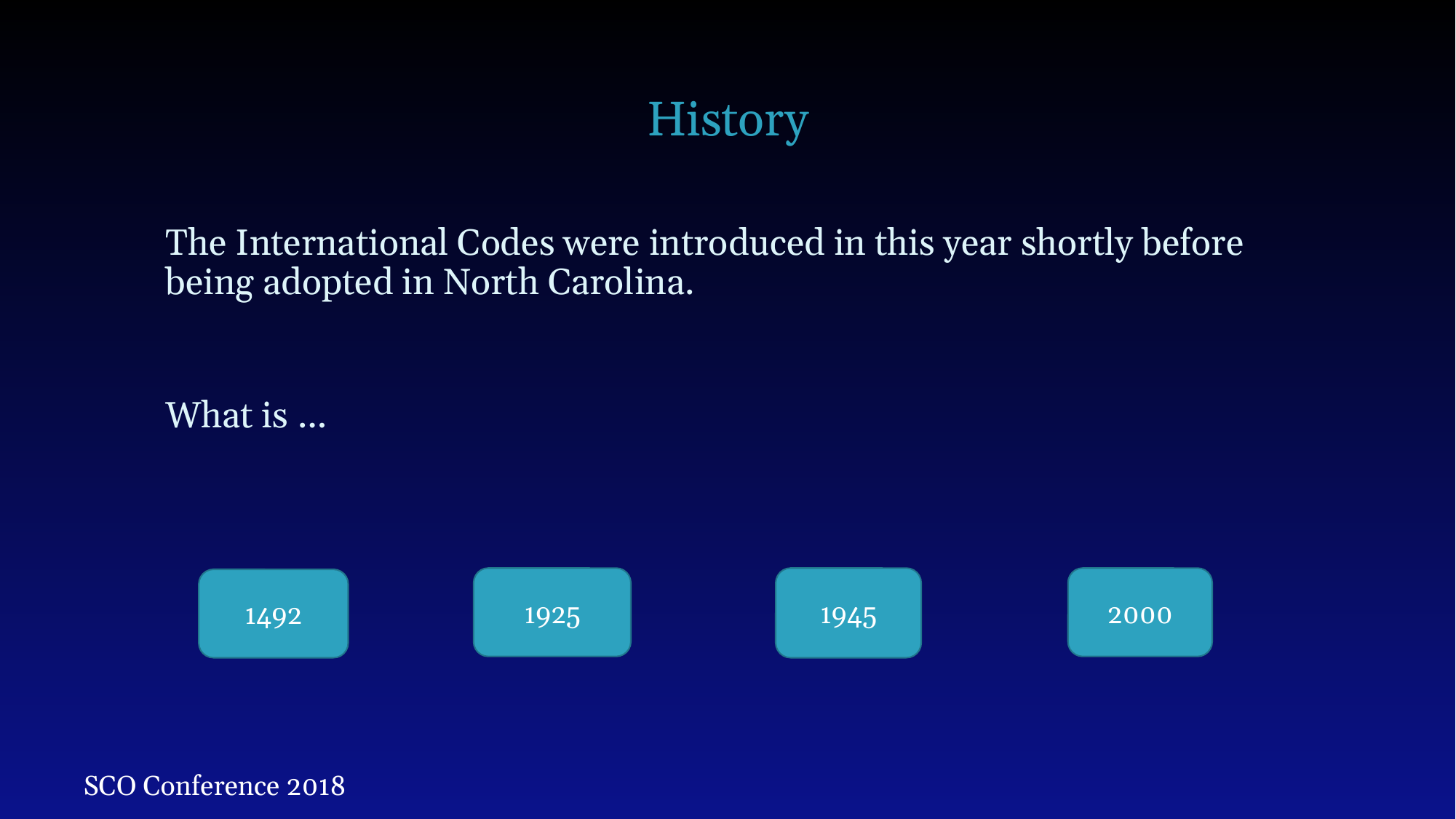

# History
The International Codes were introduced in this year shortly before being adopted in North Carolina.

What is …

1925
1945
2000
1492
SCO Conference 2018